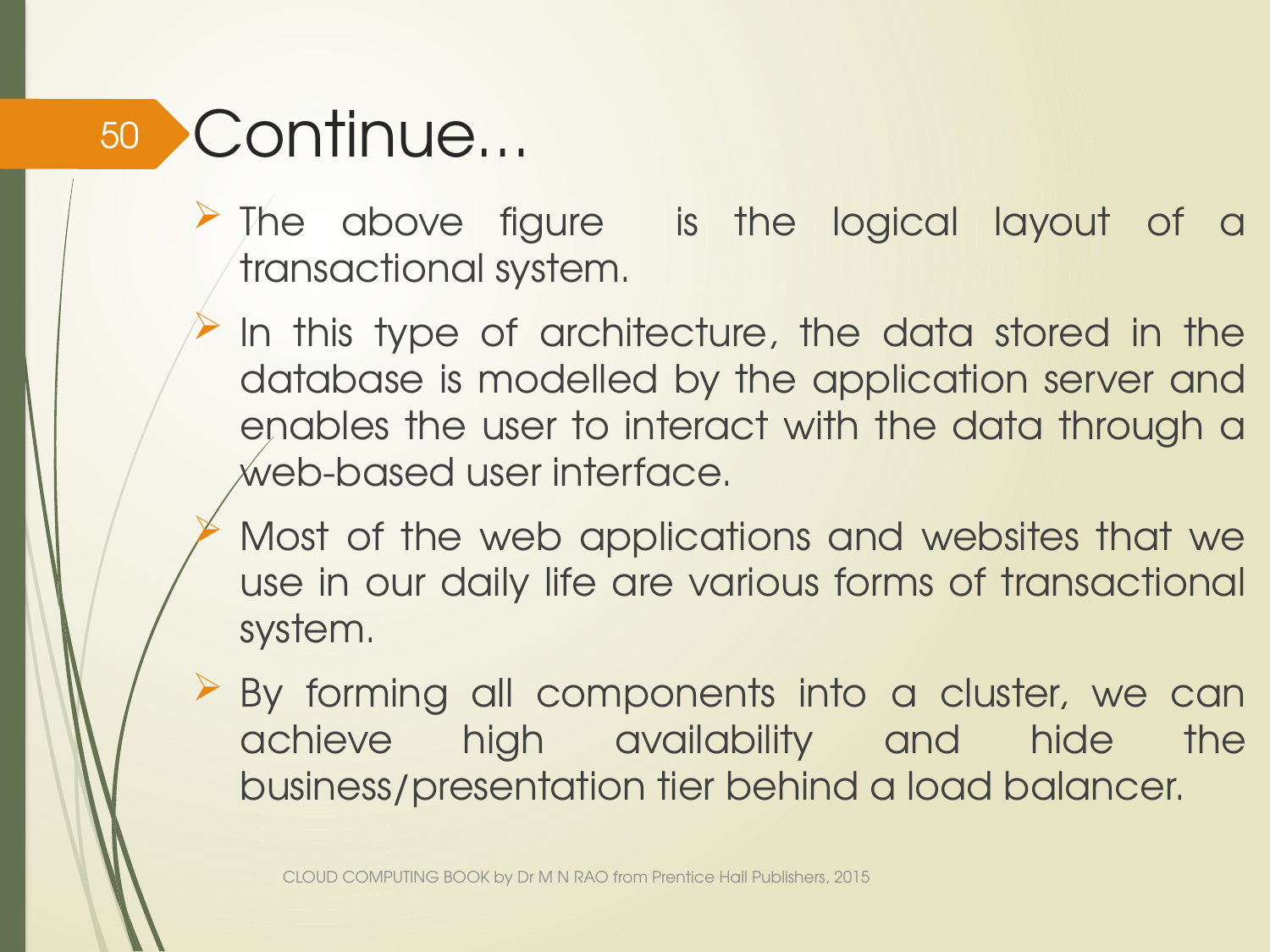

# Continue…
50
The above figure  is the logical layout of a transactional system.
In this type of architecture, the data stored in the database is modelled by the application server and enables the user to interact with the data through a web-based user interface.
Most of the web applications and websites that we use in our daily life are various forms of transactional system.
By forming all components into a cluster, we can achieve high availability and hide the business/presentation tier behind a load balancer.

CLOUD COMPUTING BOOK by Dr M N RAO from Prentice Hall Publishers, 2015